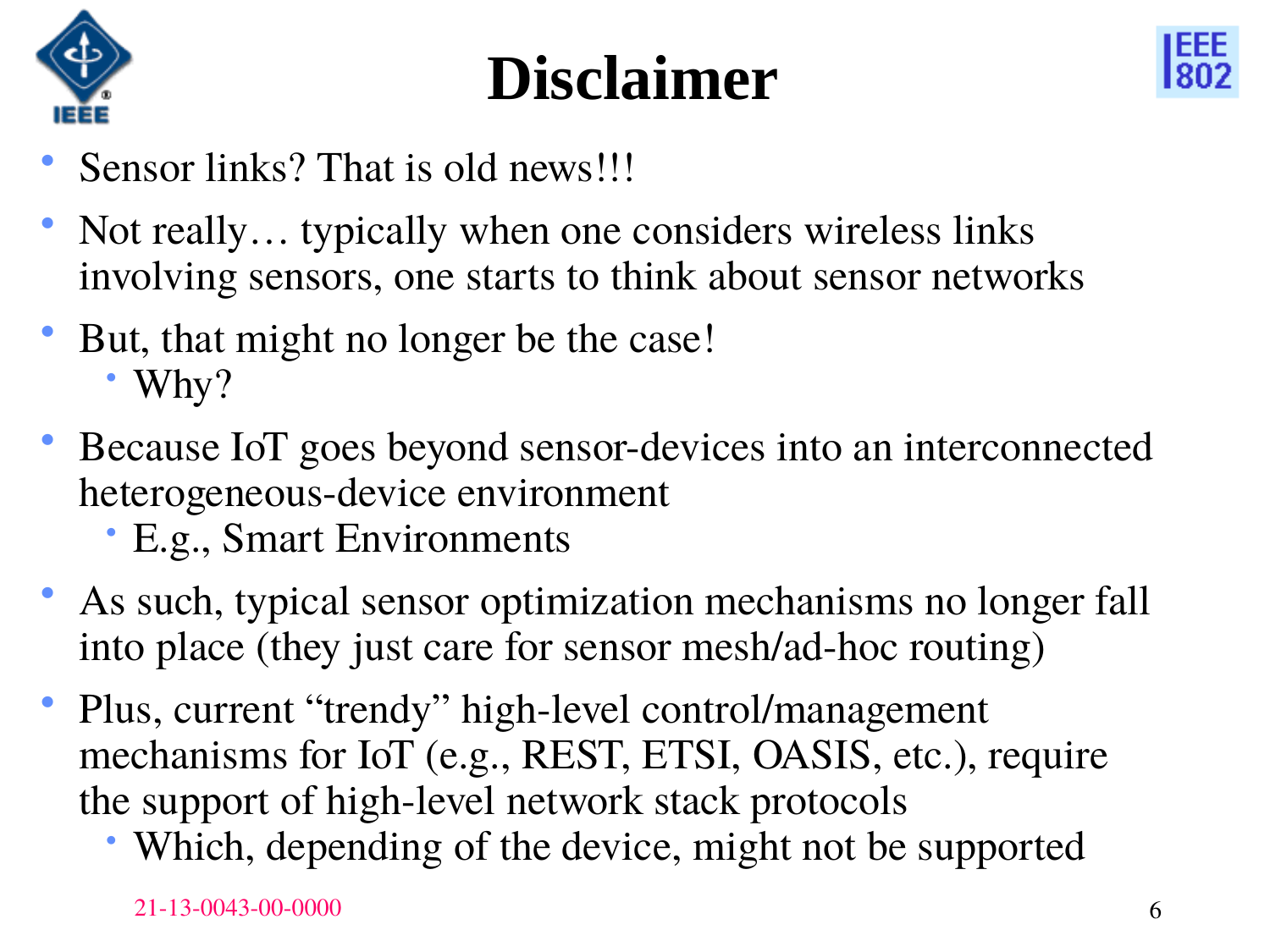

# Disclaimer
Sensor links? That is old news!!!
Not really… typically when one considers wireless links involving sensors, one starts to think about sensor networks
But, that might no longer be the case!
Why?
Because IoT goes beyond sensor-devices into an interconnected heterogeneous-device environment
E.g., Smart Environments
As such, typical sensor optimization mechanisms no longer fall into place (they just care for sensor mesh/ad-hoc routing)
Plus, current “trendy” high-level control/management mechanisms for IoT (e.g., REST, ETSI, OASIS, etc.), require the support of high-level network stack protocols
Which, depending of the device, might not be supported
21-13-0043-00-0000
6